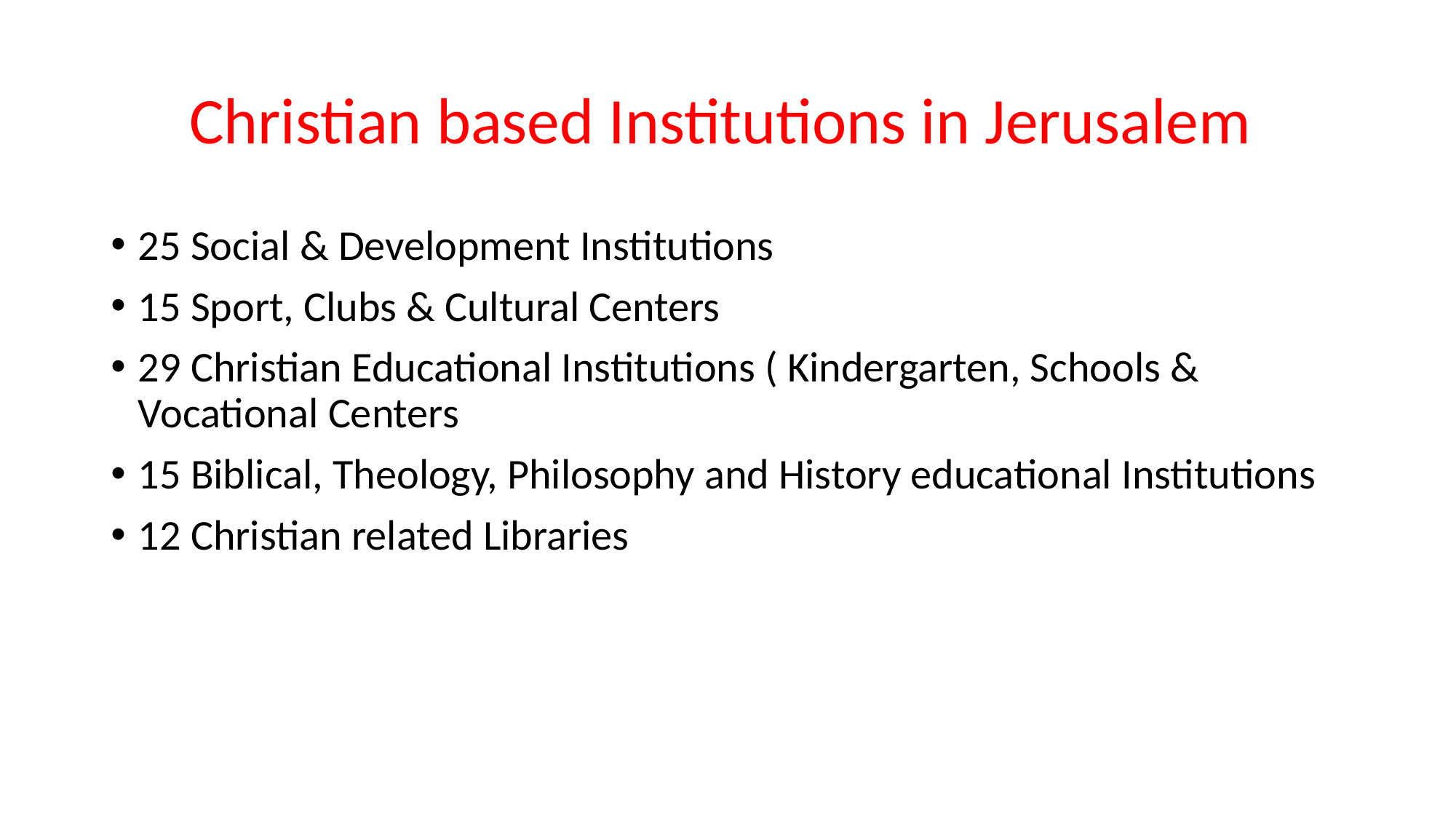

# Christian based Institutions in Jerusalem
25 Social & Development Institutions
15 Sport, Clubs & Cultural Centers
29 Christian Educational Institutions ( Kindergarten, Schools & Vocational Centers
15 Biblical, Theology, Philosophy and History educational Institutions
12 Christian related Libraries